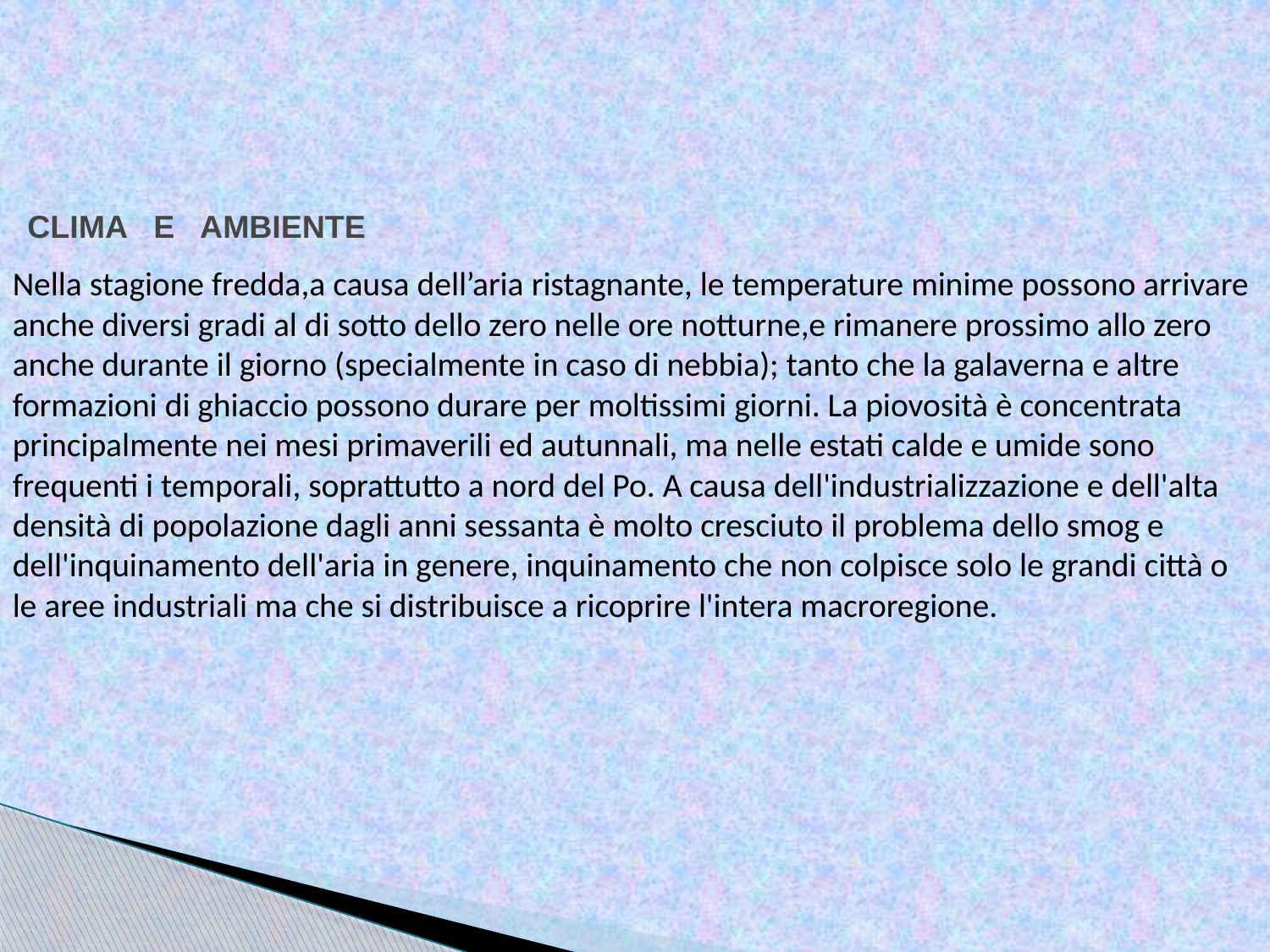

# CLIMA   E   AMBIENTE
Nella stagione fredda,a causa dell’aria ristagnante, le temperature minime possono arrivare anche diversi gradi al di sotto dello zero nelle ore notturne,e rimanere prossimo allo zero anche durante il giorno (specialmente in caso di nebbia); tanto che la galaverna e altre formazioni di ghiaccio possono durare per moltissimi giorni. La piovosità è concentrata principalmente nei mesi primaverili ed autunnali, ma nelle estati calde e umide sono frequenti i temporali, soprattutto a nord del Po. A causa dell'industrializzazione e dell'alta densità di popolazione dagli anni sessanta è molto cresciuto il problema dello smog e dell'inquinamento dell'aria in genere, inquinamento che non colpisce solo le grandi città o le aree industriali ma che si distribuisce a ricoprire l'intera macroregione.